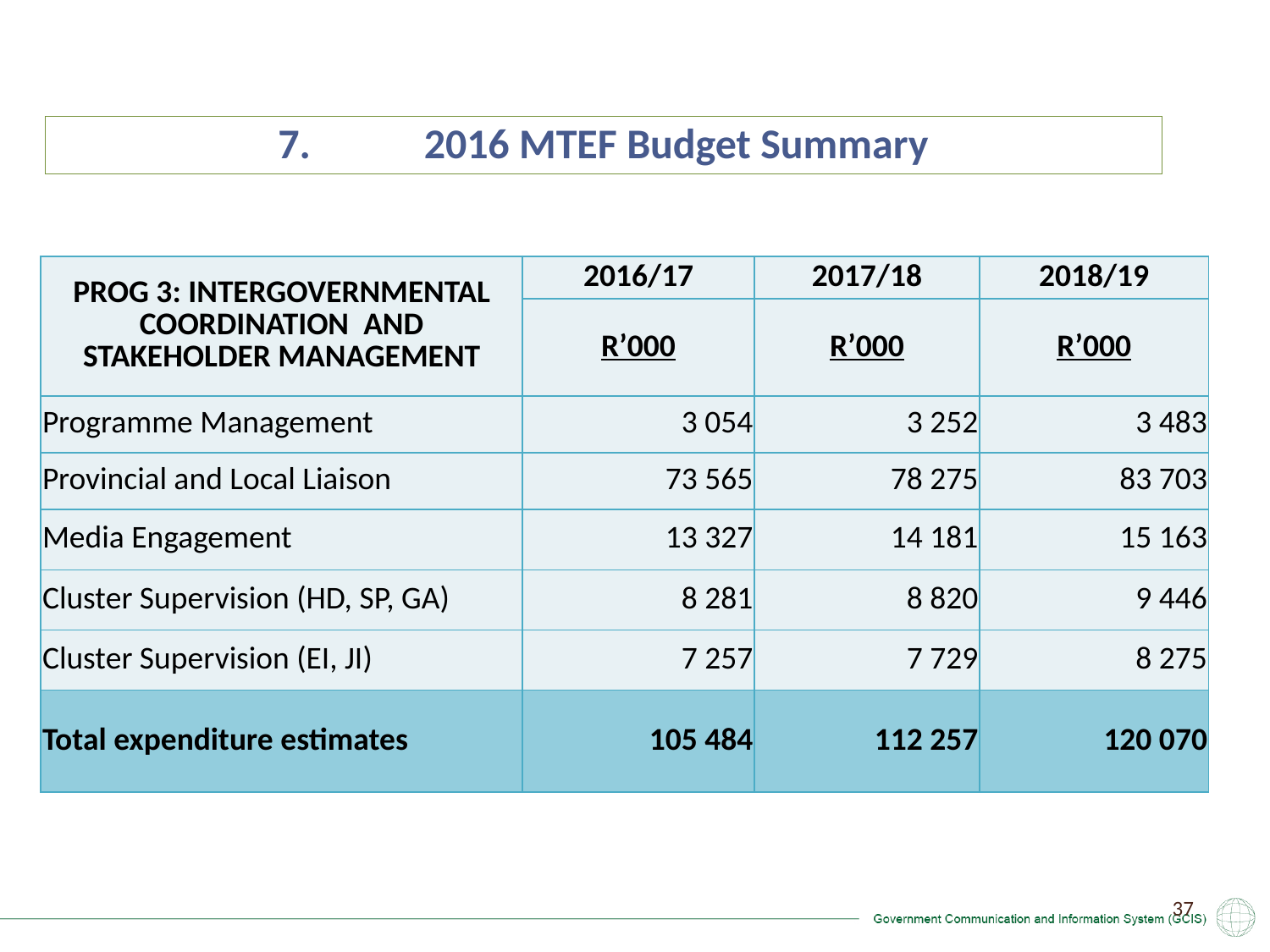

7.	  2016 MTEF Budget Summary
| PROG 3: INTERGOVERNMENTAL COORDINATION AND STAKEHOLDER MANAGEMENT | 2016/17 | 2017/18 | 2018/19 |
| --- | --- | --- | --- |
|  | R’000 | R’000 | R’000 |
| Programme Management | 3 054 | 3 252 | 3 483 |
| Provincial and Local Liaison | 73 565 | 78 275 | 83 703 |
| Media Engagement | 13 327 | 14 181 | 15 163 |
| Cluster Supervision (HD, SP, GA) | 8 281 | 8 820 | 9 446 |
| Cluster Supervision (EI, JI) | 7 257 | 7 729 | 8 275 |
| Total expenditure estimates | 105 484 | 112 257 | 120 070 |
37